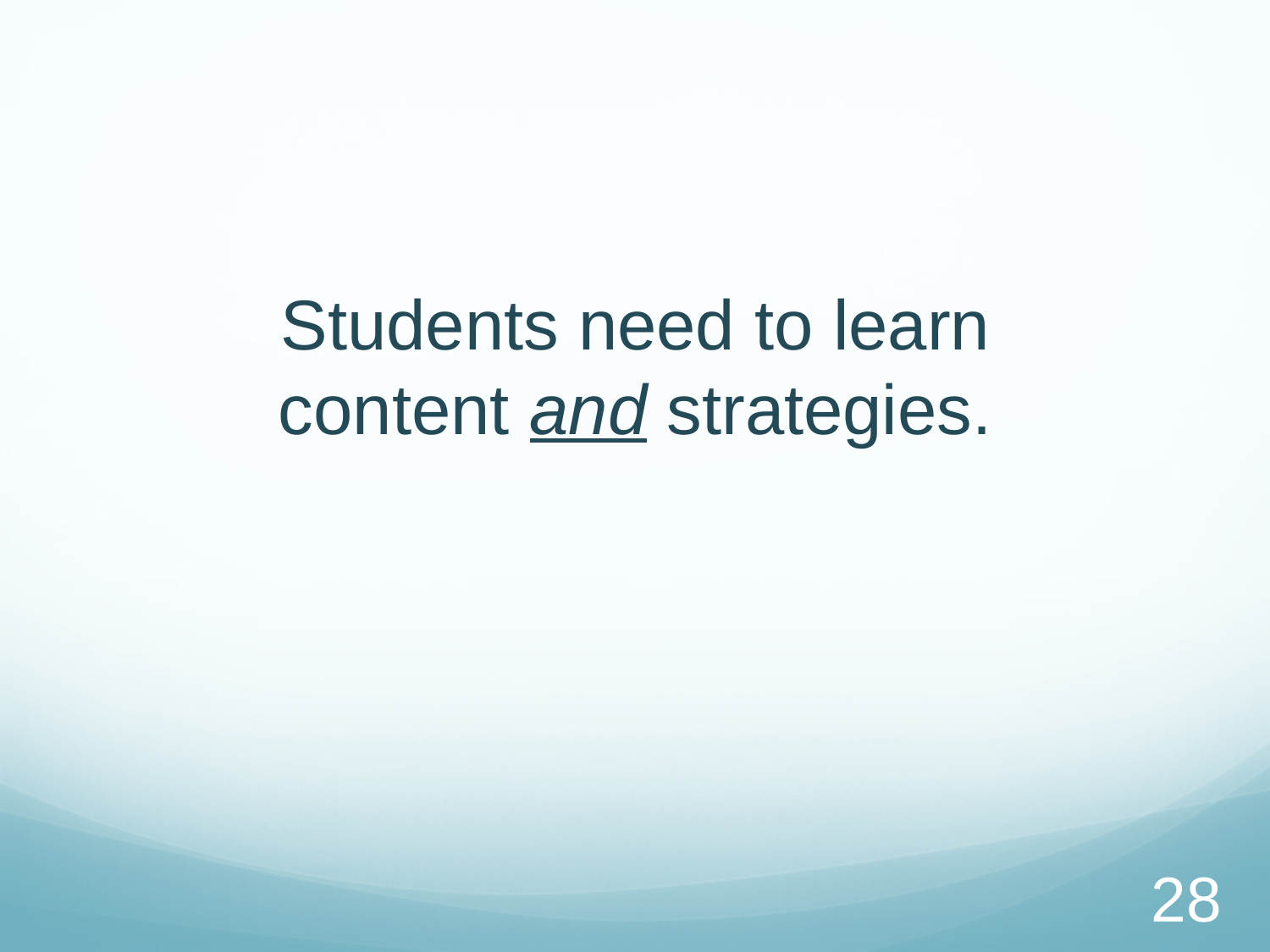

Students need to learn
content and strategies.

28